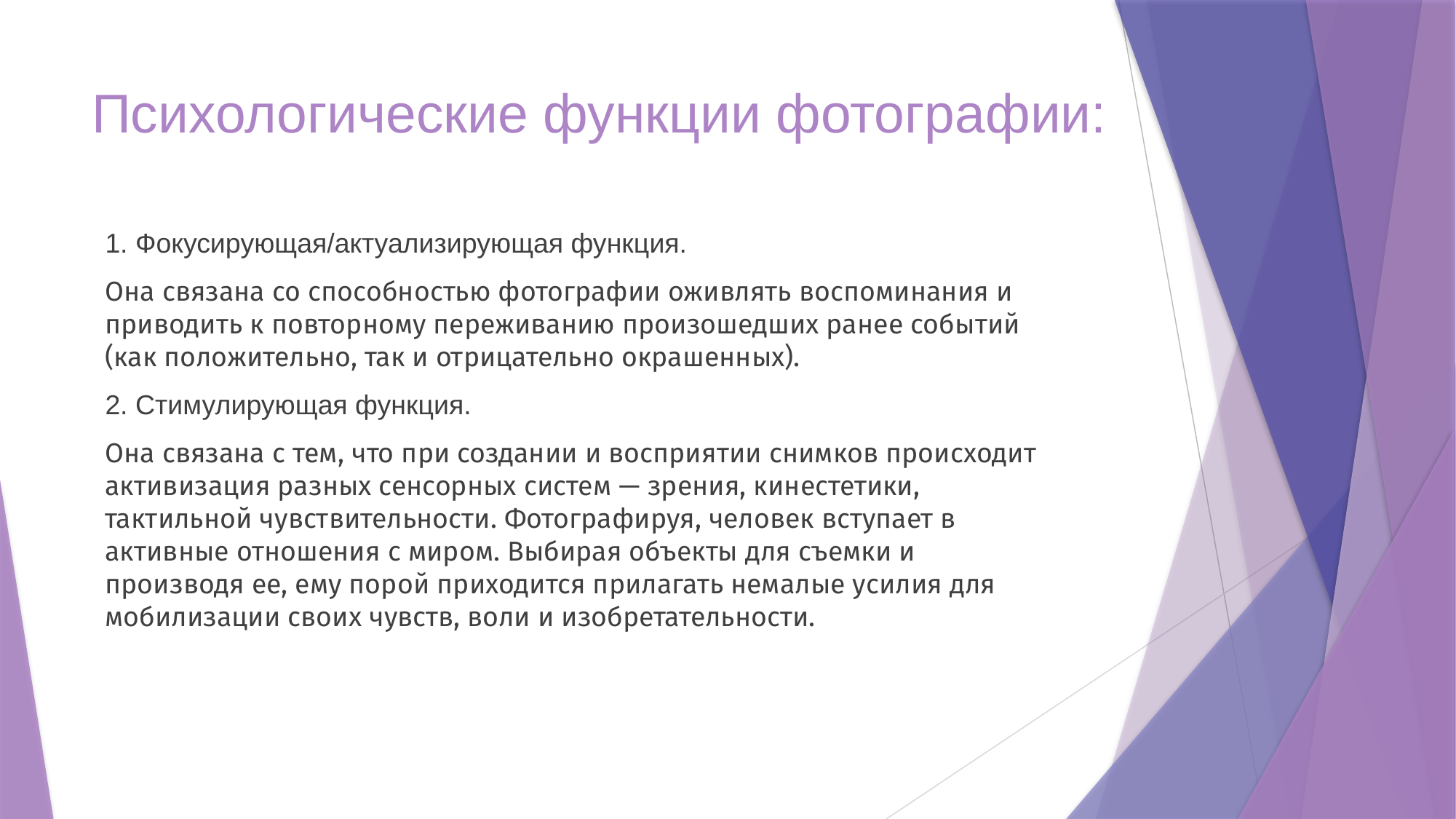

# Психологические функции фотографии:
1. Фокусирующая/актуализирующая функция.
Она связана со способностью фотографии оживлять воспоминания и приводить к повторному переживанию произошедших ранее событий (как положительно, так и отрицательно окрашенных).
2. Стимулирующая функция.
Она связана с тем, что при создании и восприятии снимков происходит активизация разных сенсорных систем — зрения, кинестетики, тактильной чувствительности. Фотографируя, человек вступает в активные отношения с миром. Выбирая объекты для съемки и производя ее, ему порой приходится прилагать немалые усилия для мобилизации своих чувств, воли и изобретательности.